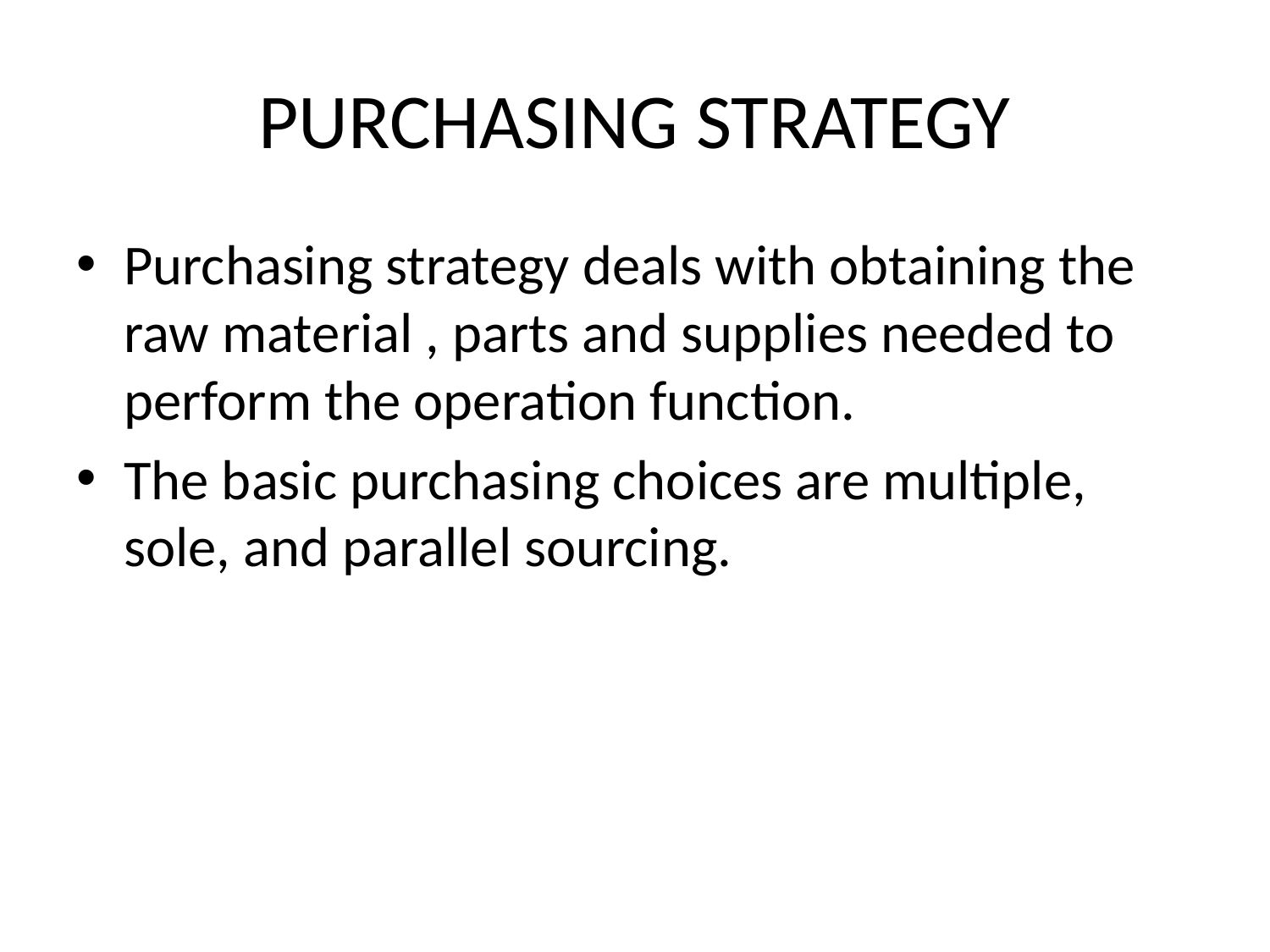

# PURCHASING STRATEGY
Purchasing strategy deals with obtaining the raw material , parts and supplies needed to perform the operation function.
The basic purchasing choices are multiple, sole, and parallel sourcing.